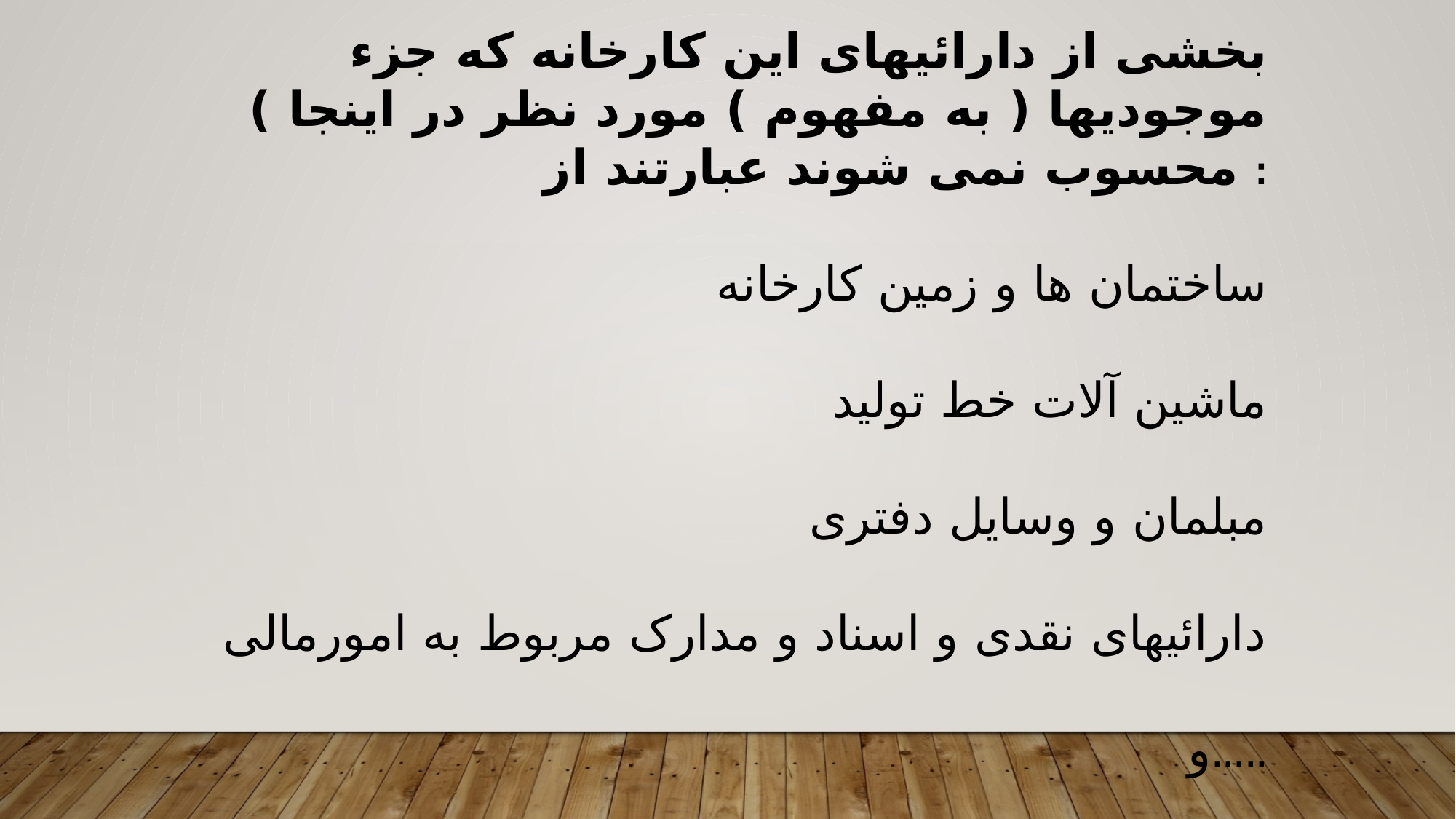

بخشی از دارائیهای این کارخانه که جزء موجودیها ( به مفهوم ) مورد نظر در اینجا ) محسوب نمی شوند عبارتند از :
ساختمان ها و زمین کارخانه
ماشین آلات خط تولید
مبلمان و وسایل دفتری
دارائیهای نقدی و اسناد و مدارک مربوط به امورمالی
و.....